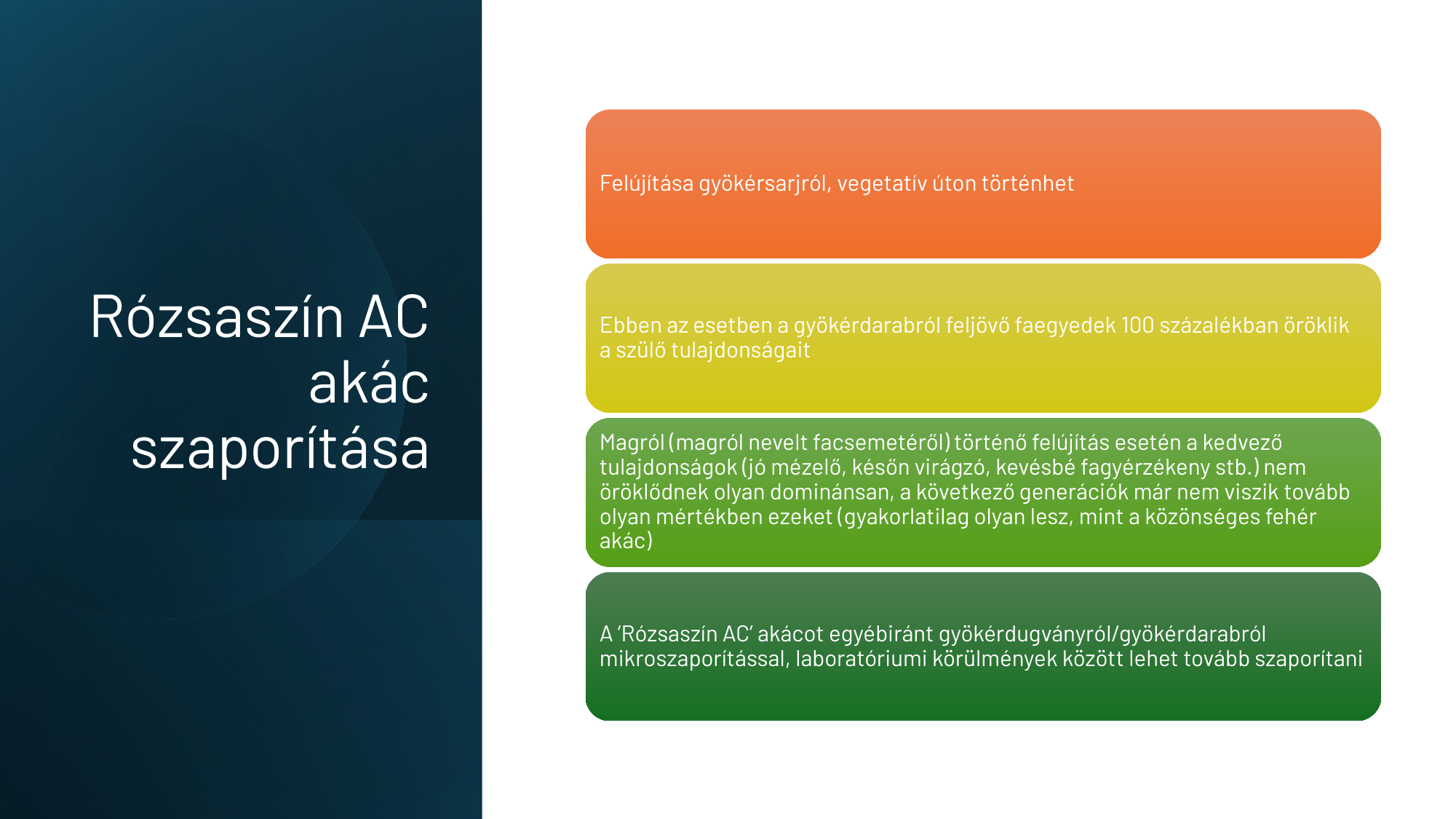

Felújítása gyökérsarjról, vegetatív úton történhet
Ebben az esetben a gyökérdarabról feljövő faegyedek 100 százalékban öröklik a szülő tulajdonságait
Magról (magról nevelt facsemetéről) történő felújítás esetén a kedvező tulajdonságok (jó mézelő, későn virágzó, kevésbé fagyérzékeny stb.) nem öröklődnek olyan dominánsan, a következő generációk már nem viszik tovább olyan mértékben ezeket (gyakorlatilag olyan lesz, mint a közönséges fehér akác)
A ’Rózsaszín AC’ akácot egyébiránt gyökérdugványról/gyökérdarabról mikroszaporítással, laboratóriumi körülmények között lehet tovább szaporítani

# Rózsaszín AC akác szaporítása